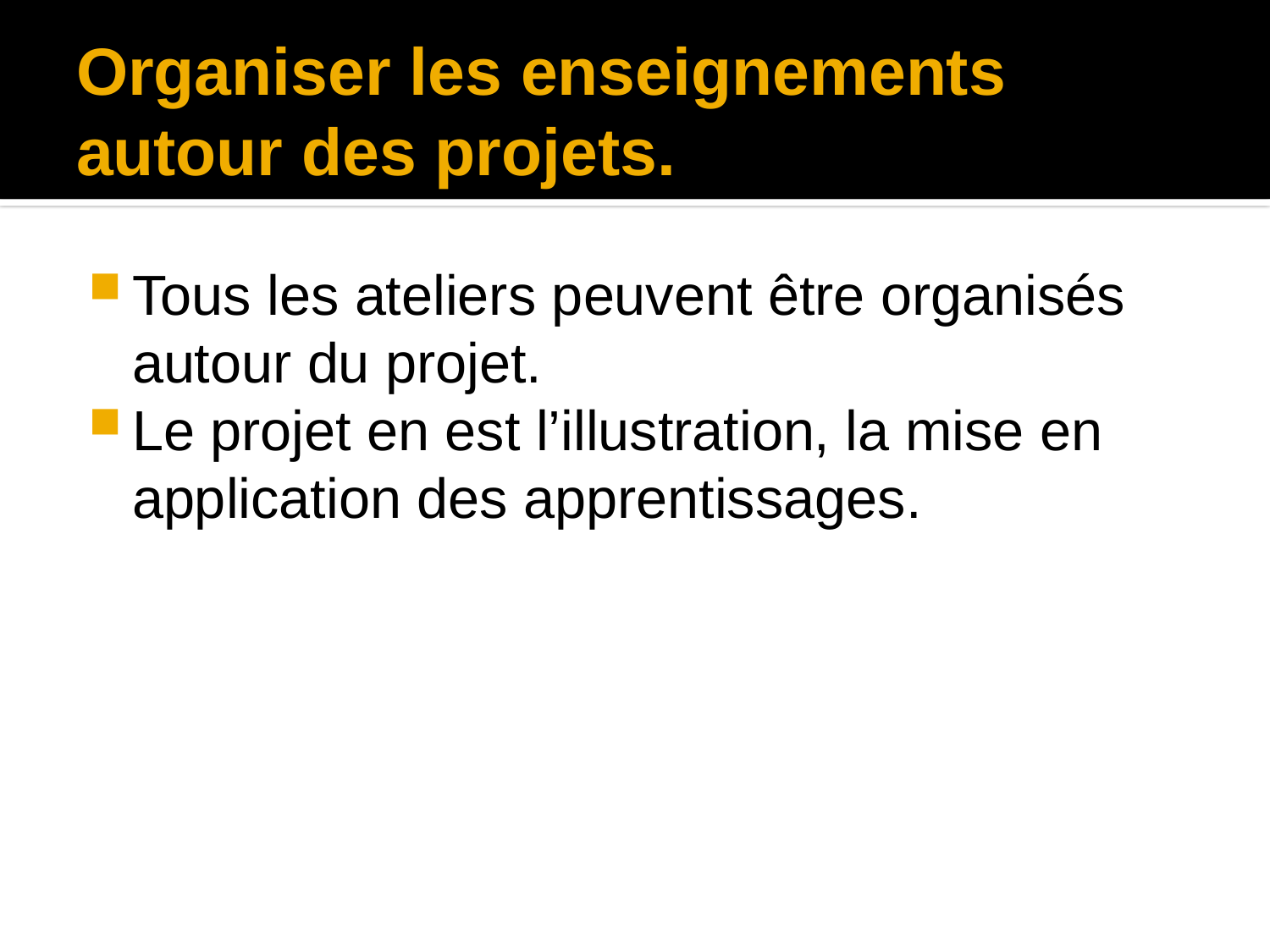

# Organiser les enseignements autour des projets.
Tous les ateliers peuvent être organisés autour du projet.
Le projet en est l’illustration, la mise en application des apprentissages.